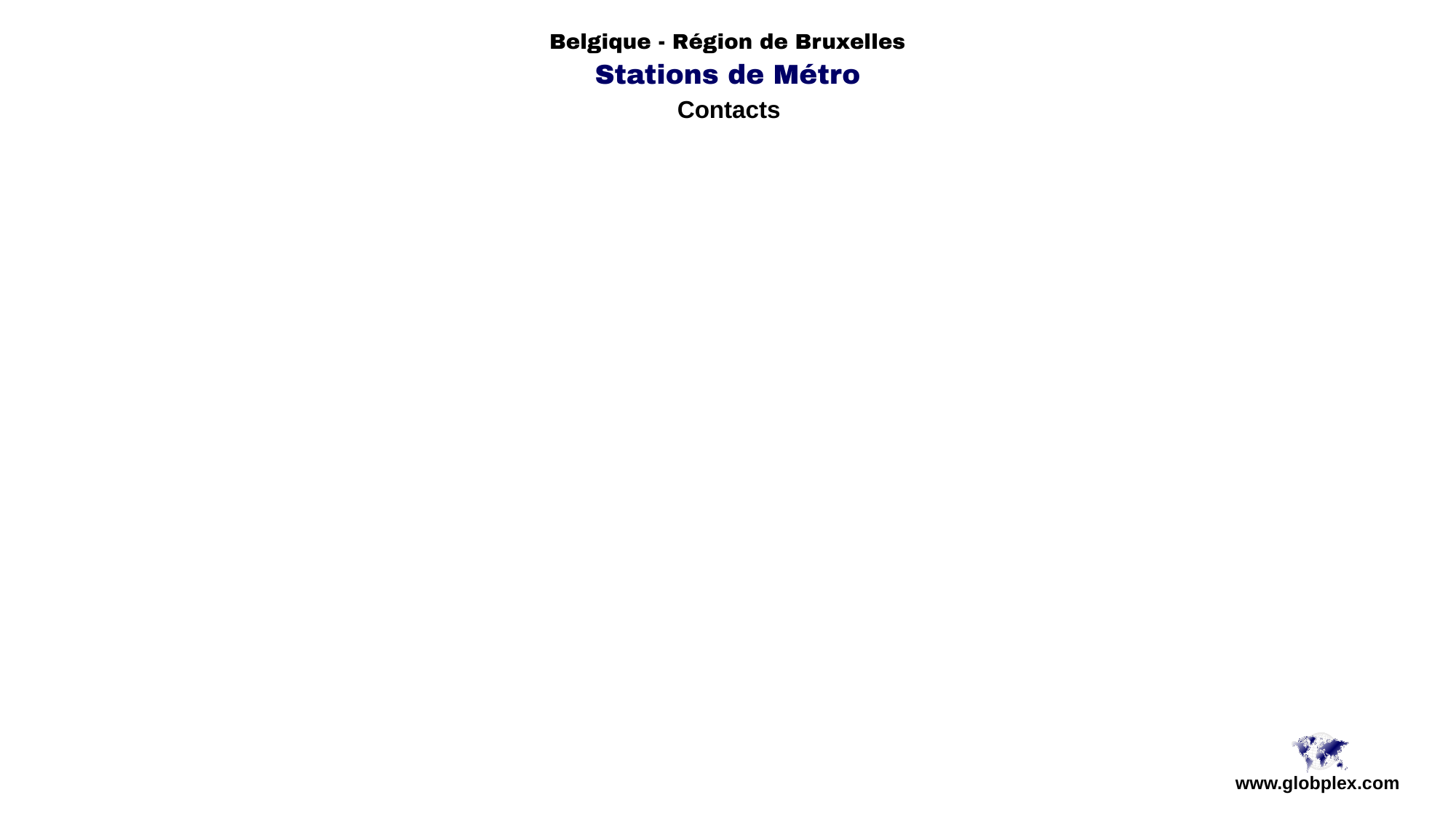

Belgique - Région de Bruxelles
Stations de Métro
Contacts

www.globplex.com